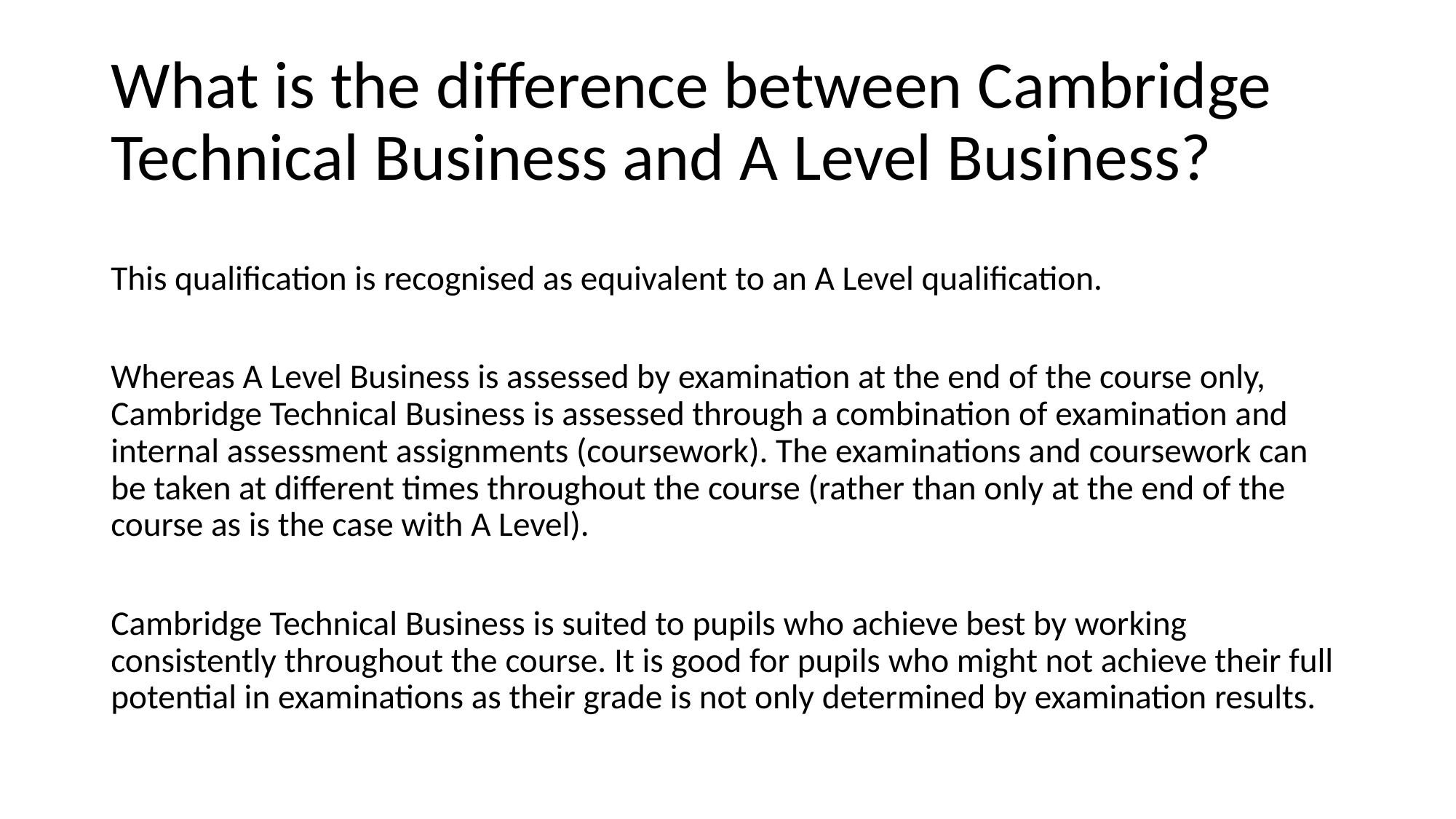

# What is the difference between Cambridge Technical Business and A Level Business?
This qualification is recognised as equivalent to an A Level qualification.

Whereas A Level Business is assessed by examination at the end of the course only, Cambridge Technical Business is assessed through a combination of examination and internal assessment assignments (coursework). The examinations and coursework can be taken at different times throughout the course (rather than only at the end of the course as is the case with A Level).

Cambridge Technical Business is suited to pupils who achieve best by working consistently throughout the course. It is good for pupils who might not achieve their full potential in examinations as their grade is not only determined by examination results.